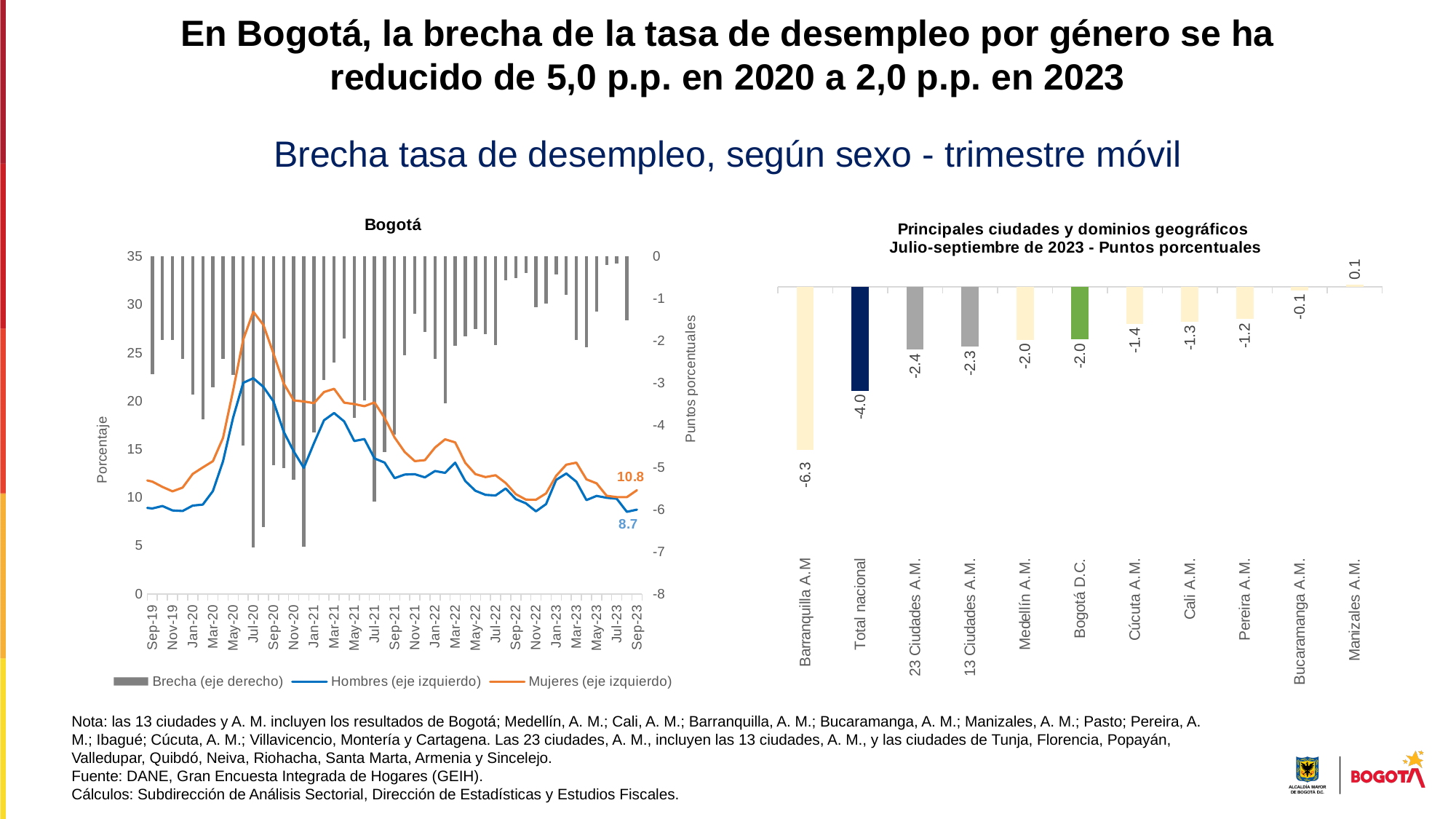

En Bogotá, la brecha de la tasa de desempleo por género se ha reducido de 5,0 p.p. en 2020 a 2,0 p.p. en 2023
Brecha tasa de desempleo, según sexo - trimestre móvil

### Chart: Bogotá

| Category | Brecha (eje derecho) | Hombres (eje izquierdo) | Mujeres (eje izquierdo) |
|---|---|---|---|
| 39142 | -3.6904185900755753 | 9.723793729925577 | 13.414212320001152 |
| 39173 | -4.538300221530548 | 8.212013539203518 | 12.750313760734066 |
| 39203 | -4.706851437464724 | 8.333304591688556 | 13.04015602915328 |
| 39234 | -4.577652840883509 | 8.538969131227358 | 13.116621972110867 |
| 39264 | -3.4645035359841216 | 9.63103944800457 | 13.095542983988691 |
| 39295 | -2.5161645627650273 | 9.930518540535143 | 12.44668310330017 |
| 39326 | -1.557999271403597 | 9.913907563870282 | 11.471906835273879 |
| 39356 | -1.9547102223098598 | 9.294493968077107 | 11.249204190386967 |
| 39387 | -2.614993252247073 | 7.844314181932946 | 10.459307434180019 |
| 39417 | -3.2810186112188777 | 7.432883361100664 | 10.713901972319542 |
| 39448 | -3.7077522524026154 | 7.619048125296379 | 11.326800377698994 |
| 39479 | -5.0463181944485225 | 8.43901120847701 | 13.485329402925533 |
| 39508 | -5.129983417002428 | 8.92209310380531 | 14.052076520807738 |
| 39539 | -4.734991778633024 | 8.631189601939019 | 13.366181380572042 |
| 39569 | -1.9710503826682366 | 9.27409044790248 | 11.245140830570717 |
| 39600 | -1.593858949644682 | 9.066913932953476 | 10.660772882598158 |
| 39630 | -2.0518326143798653 | 9.05019299970639 | 11.102025614086255 |
| 39661 | -3.8506425934411155 | 8.461290998526517 | 12.311933591967632 |
| 39692 | -3.682308899768419 | 8.327274507774138 | 12.009583407542557 |
| 39722 | -2.352863909600197 | 8.930647957797577 | 11.283511867397774 |
| 39753 | -1.2358448895630936 | 8.683258843886337 | 9.91910373344943 |
| 39783 | -1.0875432634164568 | 8.569167429112163 | 9.65671069252862 |
| 39814 | -2.3210199454393763 | 8.970678558411455 | 11.291698503850832 |
| 39845 | -2.4856991331219014 | 10.223614778344793 | 12.709313911466694 |
| 39873 | -1.9435944982900928 | 11.57725859806776 | 13.520853096357852 |
| 39904 | -1.7935643042638159 | 11.041371553026243 | 12.83493585729006 |
| 39934 | -1.6564939237209657 | 10.874752131268854 | 12.53124605498982 |
| 39965 | -2.732949765571215 | 10.085439935703869 | 12.818389701275084 |
| 39995 | -2.093077029639959 | 10.528271517792525 | 12.621348547432484 |
| 40026 | -2.327287014903103 | 10.480355718834456 | 12.80764273373756 |
| 40057 | -2.6729079903913266 | 10.249748022159983 | 12.92265601255131 |
| 40087 | -2.906661336122374 | 10.074143147415382 | 12.980804483537757 |
| 40118 | -2.746033971675974 | 9.923883206005446 | 12.66991717768142 |
| 40148 | -1.9958589791619357 | 10.214497789072961 | 12.210356768234897 |
| 40179 | -2.191493227743184 | 11.344569120516697 | 13.53606234825988 |
| 40210 | -2.942236502355124 | 11.57477055408194 | 14.517007056437064 |
| 40238 | -3.0705567879034827 | 11.507714593987048 | 14.57827138189053 |
| 40269 | -2.577181918862692 | 10.254348819187499 | 12.83153073805019 |
| 40299 | -1.842898204297521 | 10.287016594600518 | 12.129914798898039 |
| 40330 | -1.299384605402354 | 10.795706521030535 | 12.095091126432889 |
| 40360 | -2.4280808639309157 | 10.62893550610666 | 13.057016370037577 |
| 40391 | -3.2033203931844056 | 9.497397927059762 | 12.700718320244167 |
| 40422 | -4.217021095362767 | 8.335510406426454 | 12.552531501789222 |
| 40452 | -4.076275443817564 | 7.247640767860665 | 11.32391621167823 |
| 40483 | -3.31573304186361 | 7.1263492777606645 | 10.442082319624275 |
| 40513 | -3.373730816647927 | 7.0660912064055355 | 10.439822023053463 |
| 40544 | -2.9035579831205123 | 8.53745316904598 | 11.441011152166492 |
| 40575 | -4.636510175311024 | 9.081769397509825 | 13.71827957282085 |
| 40603 | -4.801359573253523 | 9.454740291468749 | 14.256099864722271 |
| 40634 | -4.614772831827073 | 8.722221584908825 | 13.336994416735898 |
| 40664 | -3.212290973331477 | 8.419519315836794 | 11.631810289168271 |
| 40695 | -2.988882425108814 | 8.251572878835956 | 11.24045530394477 |
| 40725 | -2.9586258102128955 | 8.252251332023473 | 11.210877142236368 |
| 40756 | -2.514796137705728 | 8.07825392147355 | 10.593050059179278 |
| 40787 | -2.8426300918835086 | 6.998883422390881 | 9.84151351427439 |
| 40817 | -2.966770649674423 | 6.5629216633939365 | 9.52969231306836 |
| 40848 | -3.508744402645248 | 6.288959285185826 | 9.797703687831074 |
| 40878 | -3.394826112247391 | 7.075954789034841 | 10.470780901282232 |
| 40909 | -3.897945230191616 | 7.989614882170801 | 11.887560112362417 |
| 40940 | -4.1738857438224475 | 9.005115655029122 | 13.17900139885157 |
| 40969 | -3.3304997176454822 | 9.250064413080208 | 12.58056413072569 |
| 41000 | -2.295295744124262 | 8.730210913268287 | 11.02550665739255 |
| 41030 | -2.7173683891482927 | 8.365330280959968 | 11.082698670108261 |
| 41061 | -3.289494515881639 | 8.246752249492054 | 11.536246765373694 |
| 41091 | -4.487507534839256 | 8.236190893495356 | 12.723698428334613 |
| 41122 | -3.722562362138815 | 7.9964303674125325 | 11.718992729551347 |
| 41153 | -3.800507374278263 | 7.780408474374015 | 11.580915848652278 |
| 41183 | -2.7719613805023284 | 7.584032601998255 | 10.355993982500584 |
| 41214 | -2.2019200862603556 | 7.533367107084181 | 9.735287193344536 |
| 41244 | -2.1169333543764175 | 7.717128395152464 | 9.834061749528882 |
| 41275 | -2.787034112559933 | 8.383700718806761 | 11.170734831366694 |
| 41306 | -2.871600629585096 | 9.196384652996512 | 12.067985282581608 |
| 41334 | -2.3824808679398846 | 9.340788193502519 | 11.723269061442403 |
| 41365 | -1.698231780986486 | 8.519340998772872 | 10.217572779759358 |
| 41395 | -2.0676736319448894 | 7.841044283979145 | 9.908717915924035 |
| 41426 | -2.241168586644589 | 8.177993373741552 | 10.419161960386141 |
| 41456 | -3.128482091773922 | 8.036312927497944 | 11.164795019271866 |
| 41487 | -3.715837697645801 | 7.77324145351799 | 11.489079151163791 |
| 41518 | -3.519067337112946 | 7.242060769961152 | 10.761128107074098 |
| 41548 | -2.309949375314857 | 7.28272805637939 | 9.592677431694247 |
| 41579 | -2.0402897484016966 | 6.834498659449241 | 8.874788407850938 |
| 41609 | -3.6115132184726697 | 6.252239664751789 | 9.863752883224459 |
| 41640 | -4.561877066655239 | 6.738644779045957 | 11.300521845701196 |
| 41671 | -5.7127705370457695 | 7.199391561282423 | 12.912162098328192 |
| 41699 | -5.57747037829389 | 7.524818222103804 | 13.102288600397694 |
| 41730 | -4.86121697343483 | 6.782561989800374 | 11.643778963235205 |
| 41760 | -2.7766248644401808 | 7.33853777893714 | 10.115162643377321 |
| 41791 | -2.4494498223049215 | 7.676572517306416 | 10.126022339611337 |
| 41821 | -2.2779080661557067 | 8.437800640343307 | 10.715708706499013 |
| 41852 | -3.206480123884555 | 7.838073972851095 | 11.04455409673565 |
| 41883 | -2.7424785922390553 | 7.337055149388232 | 10.079533741627287 |
| 41913 | -2.9903734698881292 | 6.6940751376242735 | 9.684448607512403 |
| 41944 | -3.169767100838821 | 6.283358022337393 | 9.453125123176214 |
| 41974 | -1.9799391512491251 | 6.890913097771868 | 8.870852249020993 |
| 42005 | -1.8459622676146088 | 7.996327747690336 | 9.842290015304945 |
| 42036 | -1.298803670503153 | 8.444985805610001 | 9.743789476113154 |
| 42064 | -1.4511998010356866 | 8.37892681084841 | 9.830126611884097 |
| 42095 | -2.198926149228755 | 7.591996231563194 | 9.79092238079195 |
| 42125 | -2.5033213571664943 | 7.591417971107281 | 10.094739328273775 |
| 42156 | -3.9634242800370476 | 7.136061861560387 | 11.099486141597435 |
| 42186 | -3.3997729764617803 | 7.0275598489767335 | 10.427332825438514 |
| 42217 | -3.8341718515540224 | 7.081700151391783 | 10.915872002945806 |
| 42248 | -3.11529821311749 | 7.430475275934406 | 10.545773489051896 |
| 42278 | -3.031464422800682 | 7.600916151838372 | 10.632380574639054 |
| 42309 | -2.713004414795935 | 7.070888328564405 | 9.78389274336034 |
| 42339 | -2.573114873930061 | 7.321813813529131 | 9.894928687459192 |
| 42370 | -4.242164991174169 | 8.53180715603265 | 12.77397214720682 |
| 42401 | -3.67441144201881 | 9.391215293456423 | 13.065626735475233 |
| 42430 | -3.4519045631572975 | 9.066638249436805 | 12.518542812594102 |
| 42461 | -2.04701560191375 | 7.745680518994573 | 9.792696120908323 |
| 42491 | -1.060420913610855 | 7.726404931535619 | 8.786825845146474 |
| 42522 | -1.033025288245927 | 8.19726698912745 | 9.230292277373376 |
| 42552 | -0.974176051019862 | 8.691851562600258 | 9.66602761362012 |
| 42583 | -1.6859321347011829 | 8.889065838685292 | 10.574997973386475 |
| 42614 | -0.9928479958236753 | 8.824935509687688 | 9.817783505511363 |
| 42644 | -0.647596577916433 | 8.537506331428862 | 9.185102909345295 |
| 42675 | -0.19320611439103885 | 8.186842718958024 | 8.380048833349063 |
| 42705 | -0.691241049649495 | 8.438790362083653 | 9.130031411733148 |
| 42736 | -0.7965227615905714 | 10.224521080499693 | 11.021043842090265 |
| 42767 | -1.716024019826719 | 10.792198202086126 | 12.508222221912845 |
| 42795 | -1.5123444744472643 | 11.19098766265716 | 12.703332137104423 |
| 42826 | -0.9660609575447499 | 10.458241490965147 | 11.424302448509897 |
| 42856 | -0.5328379843406985 | 10.56514399267175 | 11.097981977012449 |
| 42887 | -1.8904920246331098 | 10.035003574616129 | 11.925495599249238 |
| 42917 | -3.024164209566665 | 9.766257967945629 | 12.790422177512294 |
| 42948 | -3.1887355895881573 | 9.192664120168853 | 12.38139970975701 |
| 42979 | -2.714546958423572 | 9.154240470303986 | 11.868787428727558 |
| 43009 | -0.9247628206778096 | 9.033920284074677 | 9.958683104752486 |
| 43040 | -0.6352459712370386 | 9.305249739182797 | 9.940495710419835 |
| 43070 | -0.30356615388372354 | 9.350107450565199 | 9.653673604448922 |
| 43101 | -2.152865251179673 | 9.944573806474017 | 12.09743905765369 |
| 43132 | -2.4174028326242016 | 10.604645829700498 | 13.0220486623247 |
| 43160 | -1.8301168723132974 | 11.080135510170717 | 12.910252382484014 |
| 43191 | -0.9198689680123735 | 10.322701585238637 | 11.24257055325101 |
| 43221 | -1.1539662825903108 | 9.726950355606956 | 10.880916638197267 |
| 43252 | -1.892636827743683 | 9.829571816738701 | 11.722208644482384 |
| 43282 | -2.171621378433537 | 9.654844095958982 | 11.826465474392519 |
| 43313 | -1.7935210451121382 | 9.549746641465406 | 11.343267686577544 |
| 43344 | -1.3262574702241974 | 8.951072981613569 | 10.277330451837766 |
| 43374 | -1.3676702644147785 | 9.060122395103583 | 10.427792659518362 |
| 43405 | -1.7709433084435542 | 8.885117341478027 | 10.656060649921582 |
| 43435 | -1.503490352065544 | 9.461502680403298 | 10.964993032468842 |
| 43466 | -1.6013224643121013 | 10.614097328818783 | 12.215419793130884 |
| 43497 | -1.2121657732163111 | 12.15489296854847 | 13.367058741764781 |
| 43525 | -2.44126129851019 | 12.111498721755936 | 14.552760020266126 |
| 43556 | -2.9780519256811164 | 10.509422983098482 | 13.487474908779598 |
| 43586 | -3.490012510410203 | 9.340947829722438 | 12.830960340132641 |
| 43617 | -2.810971638833349 | 8.916039954393069 | 11.727011593226418 |
| 43647 | -3.024883622968227 | 8.894798182044452 | 11.91968180501268 |
| 43678 | -2.9041290932449986 | 8.973408075717197 | 11.877537168962196 |
| 43709 | -2.785016133620797 | 8.858137360572666 | 11.643153494193463 |
| 43739 | -1.98617313150074 | 9.110975266074586 | 11.097148397575326 |
| 43770 | -1.9804092361261851 | 8.65267740591638 | 10.633086642042565 |
| 43800 | -2.4315593174305246 | 8.593284401236941 | 11.024843718667466 |
| 43831 | -3.281918596049797 | 9.158028320292223 | 12.43994691634202 |
| 43862 | -3.8597525401401604 | 9.258934887260075 | 13.118687427400236 |
| 43891 | -3.0974719256205177 | 10.665941301510099 | 13.763413227130616 |
| 43922 | -2.4284705931339694 | 13.749923517617702 | 16.17839411075167 |
| 43952 | -2.808064298035042 | 18.289898915587887 | 21.09796321362293 |
| 43983 | -4.481480410795989 | 21.89185356866632 | 26.37333397946231 |
| 44013 | -6.898167855236068 | 22.369858660285878 | 29.268026515521946 |
| 44044 | -6.419170049941933 | 21.474199630517397 | 27.89336968045933 |
| 44075 | -4.955964743640305 | 19.963192596434727 | 24.91915734007503 |
| 44105 | -5.010581463269276 | 16.84662440420775 | 21.857205867477024 |
| 44136 | -5.287034725368686 | 14.784453924628812 | 20.071488649997498 |
| 44166 | -6.89029075641268 | 13.070262413218439 | 19.96055316963112 |
| 44197 | -4.167114137007717 | 15.617233817179207 | 19.784347954186924 |
| 44228 | -2.932345647357206 | 18.00614879476789 | 20.938494442125094 |
| 44256 | -2.513429171263155 | 18.76120232499245 | 21.274631496255605 |
| 44287 | -1.9476640069454305 | 17.887292189761325 | 19.834956196706756 |
| 44317 | -3.8286732876081047 | 15.859649025901923 | 19.688322313510028 |
| 44348 | -3.414278734882437 | 16.05825795496458 | 19.47253668984702 |
| 44378 | -5.810162456136327 | 14.046597723606302 | 19.85676017974263 |
| 44409 | -4.647712102321556 | 13.616923115200272 | 18.26463521752183 |
| 44440 | -4.214657579011128 | 12.003443681454847 | 16.218101260465975 |
| 44470 | -2.3406485100950736 | 12.37462850651776 | 14.715277016612834 |
| 44501 | -1.3556518900895789 | 12.409864631455935 | 13.765516521545514 |
| 44531 | -1.7897080425492682 | 12.082068563705814 | 13.871776606255082 |
| 44562 | -2.433640649547394 | 12.739951629677876 | 15.17359227922527 |
| 44593 | -3.483608866454178 | 12.549773039895568 | 16.033381906349746 |
| 44621 | -2.109733344318199 | 13.607367572333864 | 15.717100916652063 |
| 44652 | -1.8870717199099367 | 11.703989297702455 | 13.591061017612391 |
| 44682 | -1.7233356433343179 | 10.696849312271272 | 12.42018495560559 |
| 44713 | -1.8393437700670336 | 10.273238346103913 | 12.112582116170946 |
| 44743 | -2.0997609766168264 | 10.206638138564921 | 12.306399115181748 |
| 44774 | -0.5719552987504652 | 10.932381618866833 | 11.504336917617298 |
| 44805 | -0.5205877950755262 | 9.829018985135091 | 10.349606780210618 |
| 44835 | -0.38346531395814587 | 9.394357704964532 | 9.777823018922678 |
| 44866 | -1.2048611235429885 | 8.558688475642425 | 9.763549599185414 |
| 44896 | -1.1126835603577092 | 9.311565735221686 | 10.424249295579395 |
| 44927 | -0.4253154223881239 | 11.823029549544797 | 12.248344971932921 |
| 44958 | -0.914991933183261 | 12.482884599118025 | 13.397876532301286 |
| 44986 | -1.976312305232593 | 11.63568841010341 | 13.612000715336004 |
| 45017 | -2.1530585837590817 | 9.726088000966529 | 11.87914658472561 |
| 45047 | -1.3067161144938506 | 10.158660850314217 | 11.465376964808067 |
| 45078 | -0.2034988486826581 | 9.968810939982239 | 10.172309788664897 |
| 45108 | -0.16989578178629294 | 9.86461506214494 | 10.034510843931233 |
| 45139 | -1.519142202007096 | 8.50977006694608 | 10.028912268953176 |
| 45170 | None | 8.738357144520972 | 10.755020838677689 |

### Chart: Principales ciudades y dominios geográficos
Julio-septiembre de 2023 - Puntos porcentuales

| Category |  |
|---|---|
| Barranquilla A.M | -6.274419955547548 |
| Total nacional | -3.986202127358492 |
| 23 Ciudades A.M. | -2.4115427178466184 |
| 13 Ciudades A.M. | -2.304861321231842 |
| Medellín A.M. | -2.0327922137737424 |
| Bogotá D.C. | -2.0166636941567173 |
| Cúcuta A.M. | -1.4222241877129083 |
| Cali A.M. | -1.33117448707862 |
| Pereira A.M. | -1.233873219733682 |
| Bucaramanga A.M. | -0.14107405088363567 |
| Manizales A.M. | 0.08130730404032249 |
Nota: las 13 ciudades y A. M. incluyen los resultados de Bogotá; Medellín, A. M.; Cali, A. M.; Barranquilla, A. M.; Bucaramanga, A. M.; Manizales, A. M.; Pasto; Pereira, A. M.; Ibagué; Cúcuta, A. M.; Villavicencio, Montería y Cartagena. Las 23 ciudades, A. M., incluyen las 13 ciudades, A. M., y las ciudades de Tunja, Florencia, Popayán, Valledupar, Quibdó, Neiva, Riohacha, Santa Marta, Armenia y Sincelejo.
Fuente: DANE, Gran Encuesta Integrada de Hogares (GEIH).
Cálculos: Subdirección de Análisis Sectorial, Dirección de Estadísticas y Estudios Fiscales.